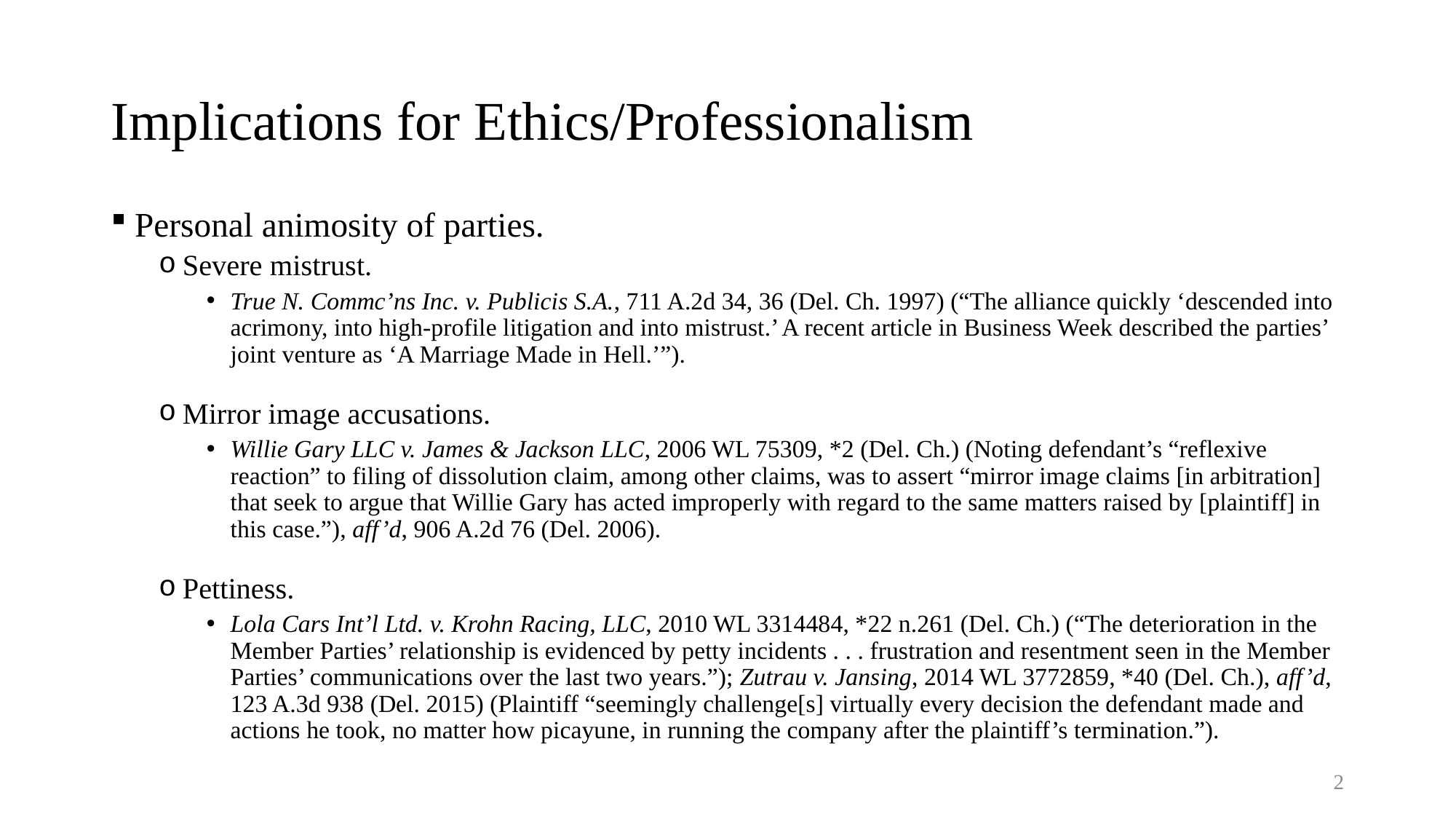

# Implications for Ethics/Professionalism
Personal animosity of parties.
Severe mistrust.
True N. Commc’ns Inc. v. Publicis S.A., 711 A.2d 34, 36 (Del. Ch. 1997) (“The alliance quickly ‘descended into acrimony, into high-profile litigation and into mistrust.’ A recent article in Business Week described the parties’ joint venture as ‘A Marriage Made in Hell.’”).

Mirror image accusations.
Willie Gary LLC v. James & Jackson LLC, 2006 WL 75309, *2 (Del. Ch.) (Noting defendant’s “reflexive reaction” to filing of dissolution claim, among other claims, was to assert “mirror image claims [in arbitration] that seek to argue that Willie Gary has acted improperly with regard to the same matters raised by [plaintiff] in this case.”), aff’d, 906 A.2d 76 (Del. 2006).

Pettiness.
Lola Cars Int’l Ltd. v. Krohn Racing, LLC, 2010 WL 3314484, *22 n.261 (Del. Ch.) (“The deterioration in the Member Parties’ relationship is evidenced by petty incidents . . . frustration and resentment seen in the Member Parties’ communications over the last two years.”); Zutrau v. Jansing, 2014 WL 3772859, *40 (Del. Ch.), aff’d, 123 A.3d 938 (Del. 2015) (Plaintiff “seemingly challenge[s] virtually every decision the defendant made and actions he took, no matter how picayune, in running the company after the plaintiff’s termination.”).

2